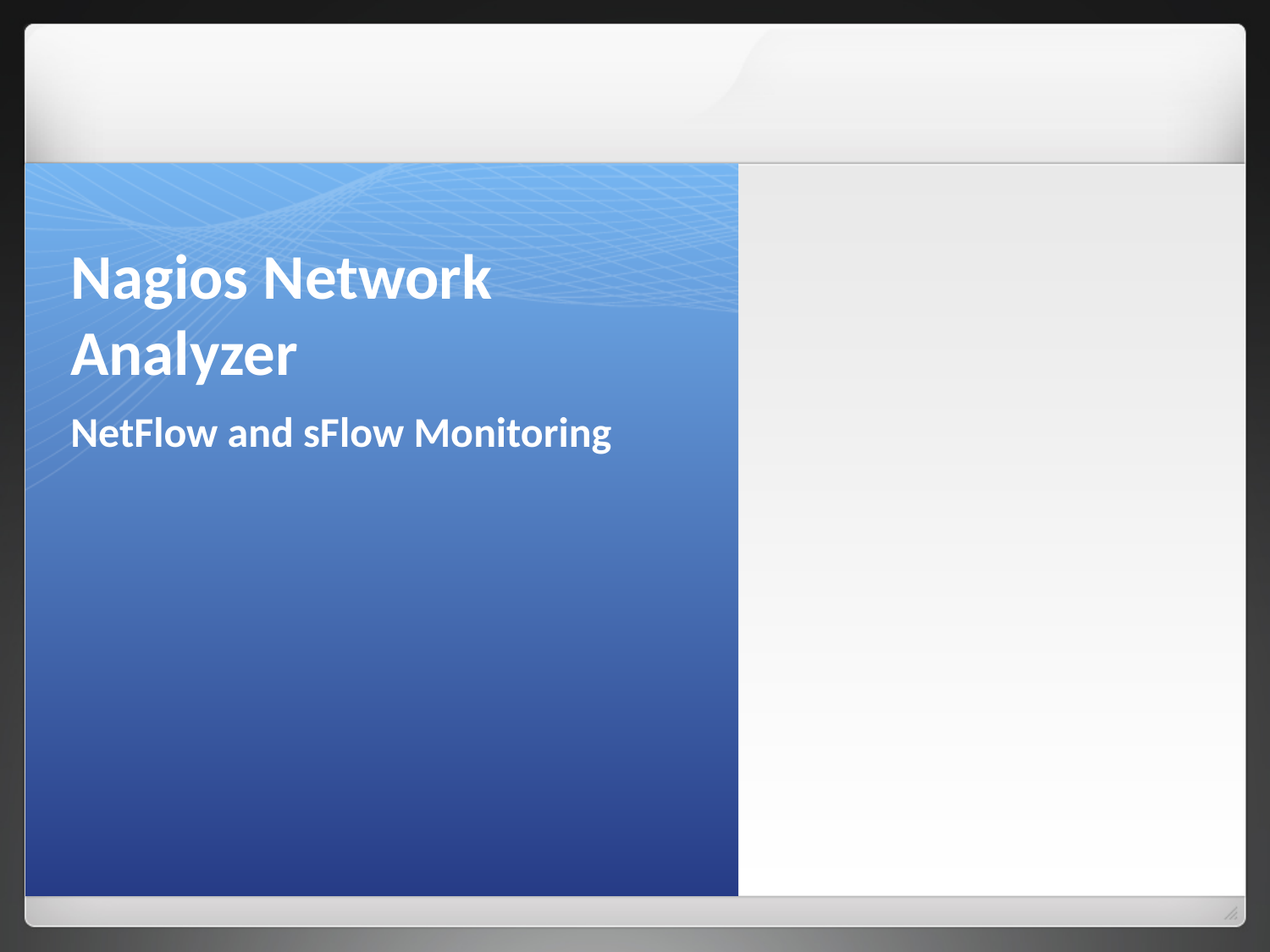

# Nagios Network Analyzer
NetFlow and sFlow Monitoring